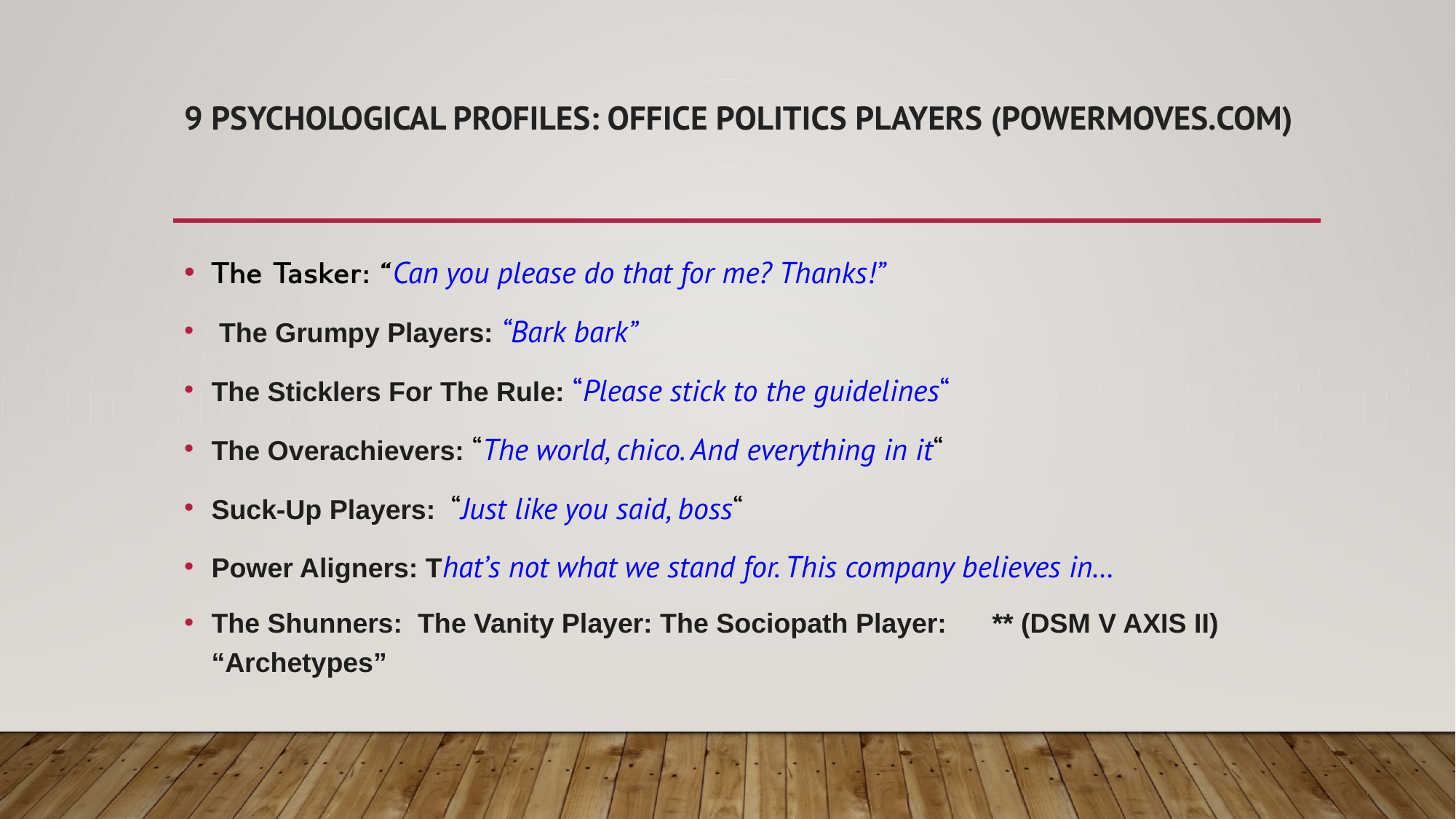

# 9 Psychological Profiles: Office Politics Players (POWERMOVES.COM)
The Tasker: “Can you please do that for me? Thanks!”
 The Grumpy Players: “Bark bark”
The Sticklers For The Rule: “Please stick to the guidelines“
The Overachievers: “The world, chico. And everything in it“
Suck-Up Players:  “Just like you said, boss“
Power Aligners: That’s not what we stand for. This company believes in…
The Shunners:  The Vanity Player: The Sociopath Player:      ** (DSM V AXIS II) “Archetypes”